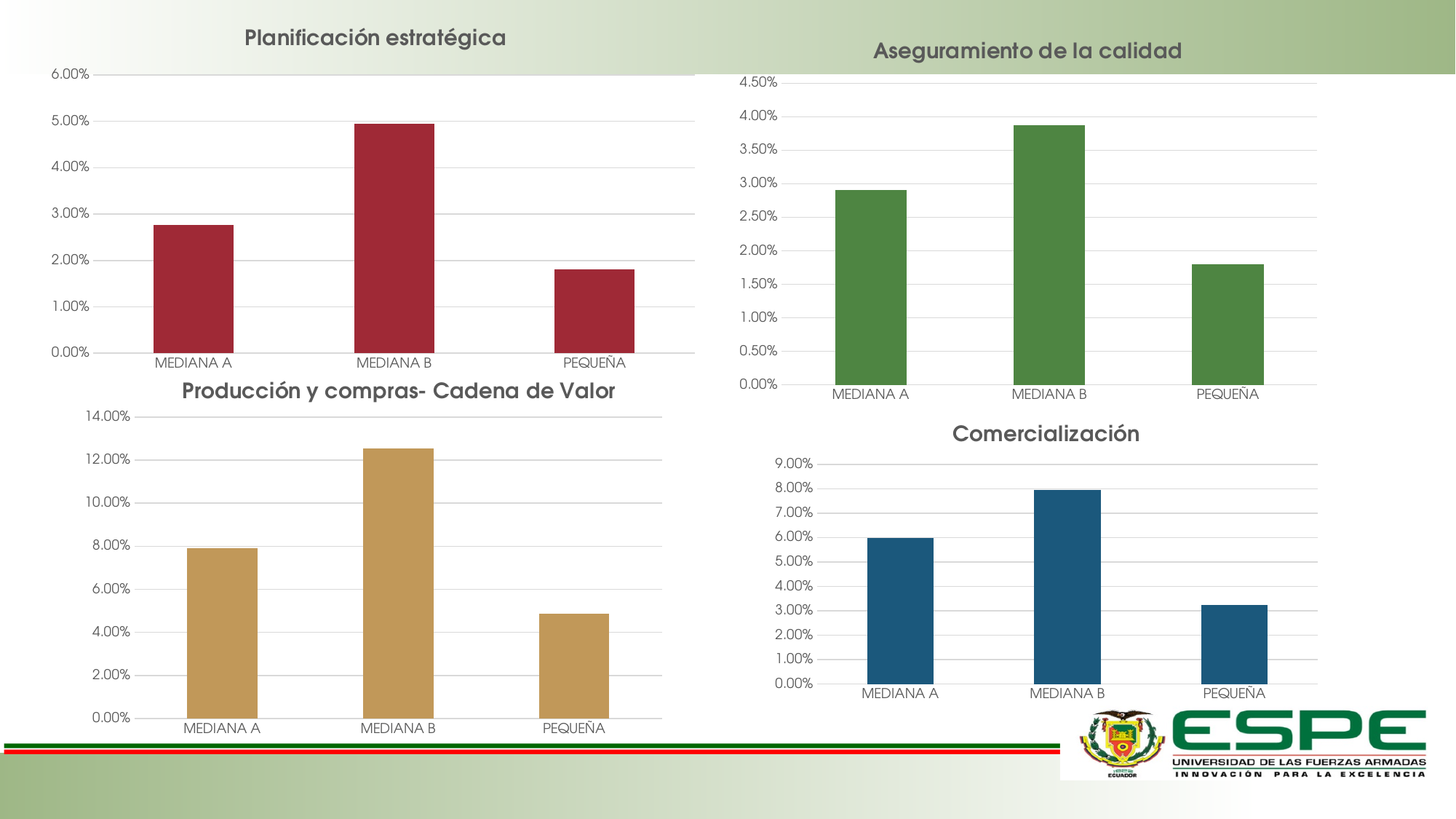

### Chart: Planificación estratégica

| Category | Total |
|---|---|
| MEDIANA A | 0.027647058823529413 |
| MEDIANA B | 0.04945533769063181 |
| PEQUEÑA | 0.018122400475341655 |

### Chart: Aseguramiento de la calidad

| Category | Total |
|---|---|
| MEDIANA A | 0.029117647058823526 |
| MEDIANA B | 0.03877995642701525 |
| PEQUEÑA | 0.017944147355912057 |

### Chart: Producción y compras- Cadena de Valor

| Category | Total |
|---|---|
| MEDIANA A | 0.07901960784313726 |
| MEDIANA B | 0.12527233115468409 |
| PEQUEÑA | 0.04878193701723114 |

### Chart: Comercialización

| Category | Total |
|---|---|
| MEDIANA A | 0.05980392156862745 |
| MEDIANA B | 0.07952069716775599 |
| PEQUEÑA | 0.03232323232323232 |